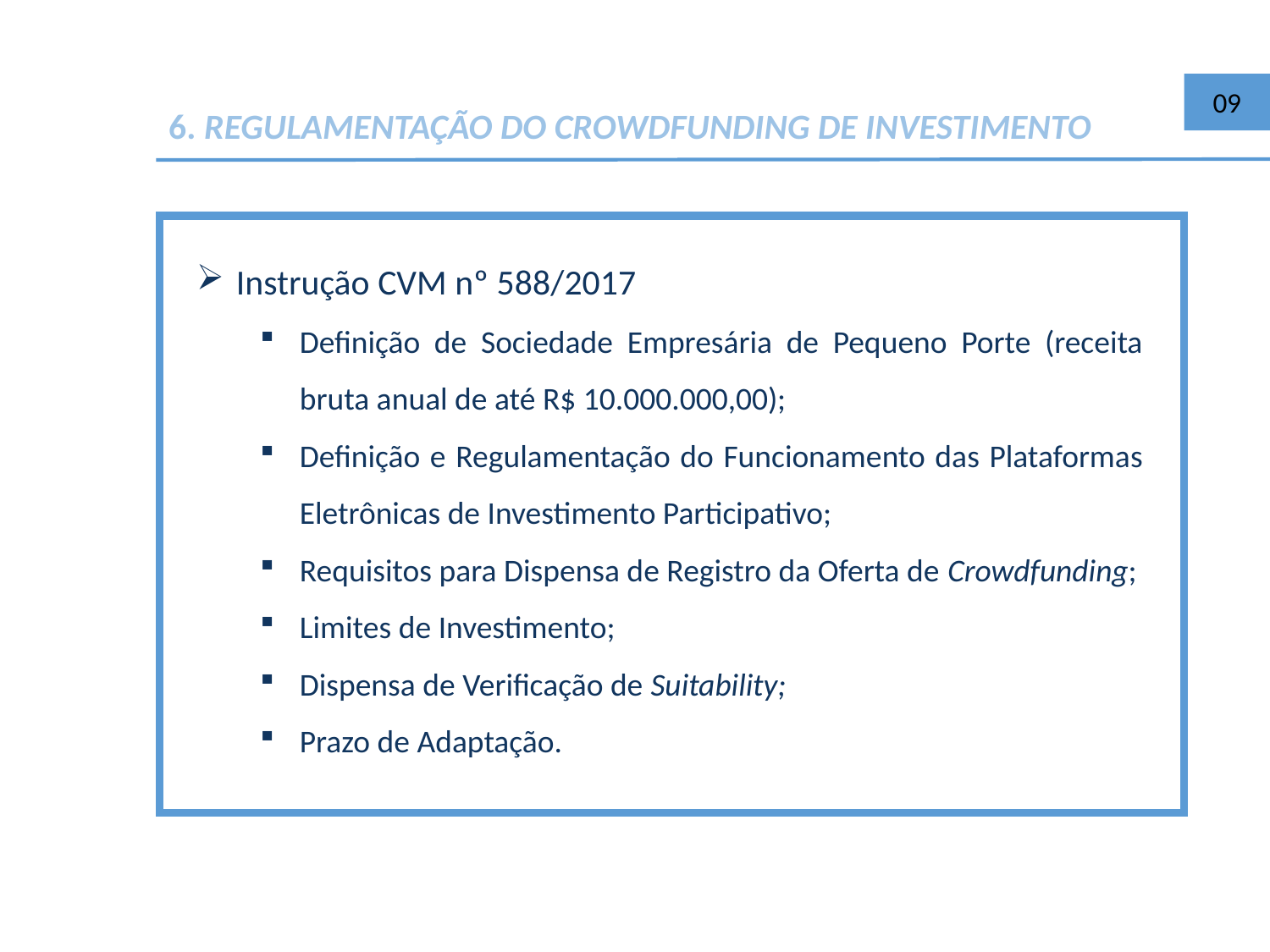

09
6. REGULAMENTAÇÃO DO CROWDFUNDING DE INVESTIMENTO

Instrução CVM nº 588/2017
Definição de Sociedade Empresária de Pequeno Porte (receita bruta anual de até R$ 10.000.000,00);
Definição e Regulamentação do Funcionamento das Plataformas Eletrônicas de Investimento Participativo;
Requisitos para Dispensa de Registro da Oferta de Crowdfunding;
Limites de Investimento;
Dispensa de Verificação de Suitability;
Prazo de Adaptação.